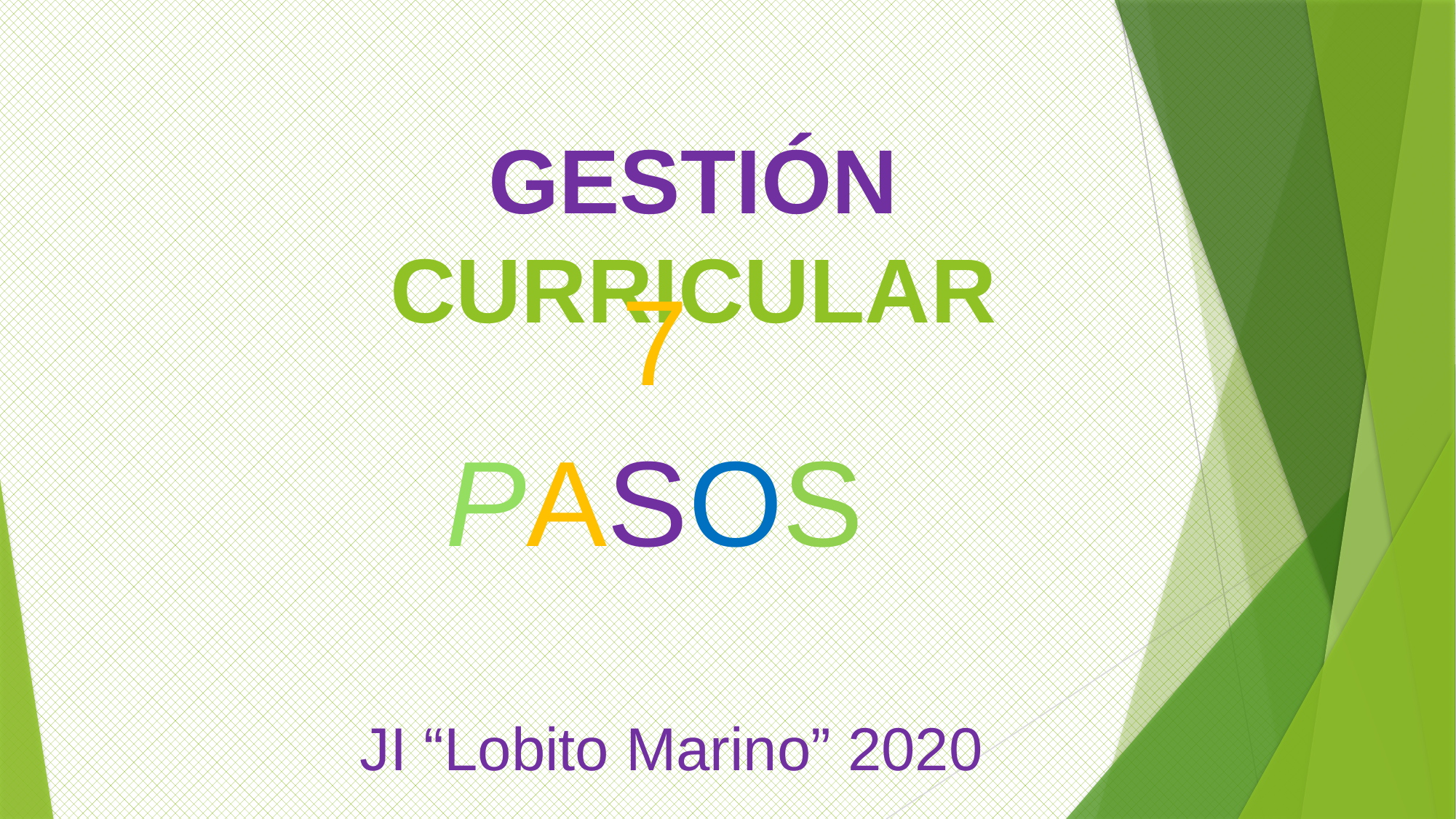

# GESTIÓN CURRICULAR

7
PASOS

JI “Lobito Marino” 2020